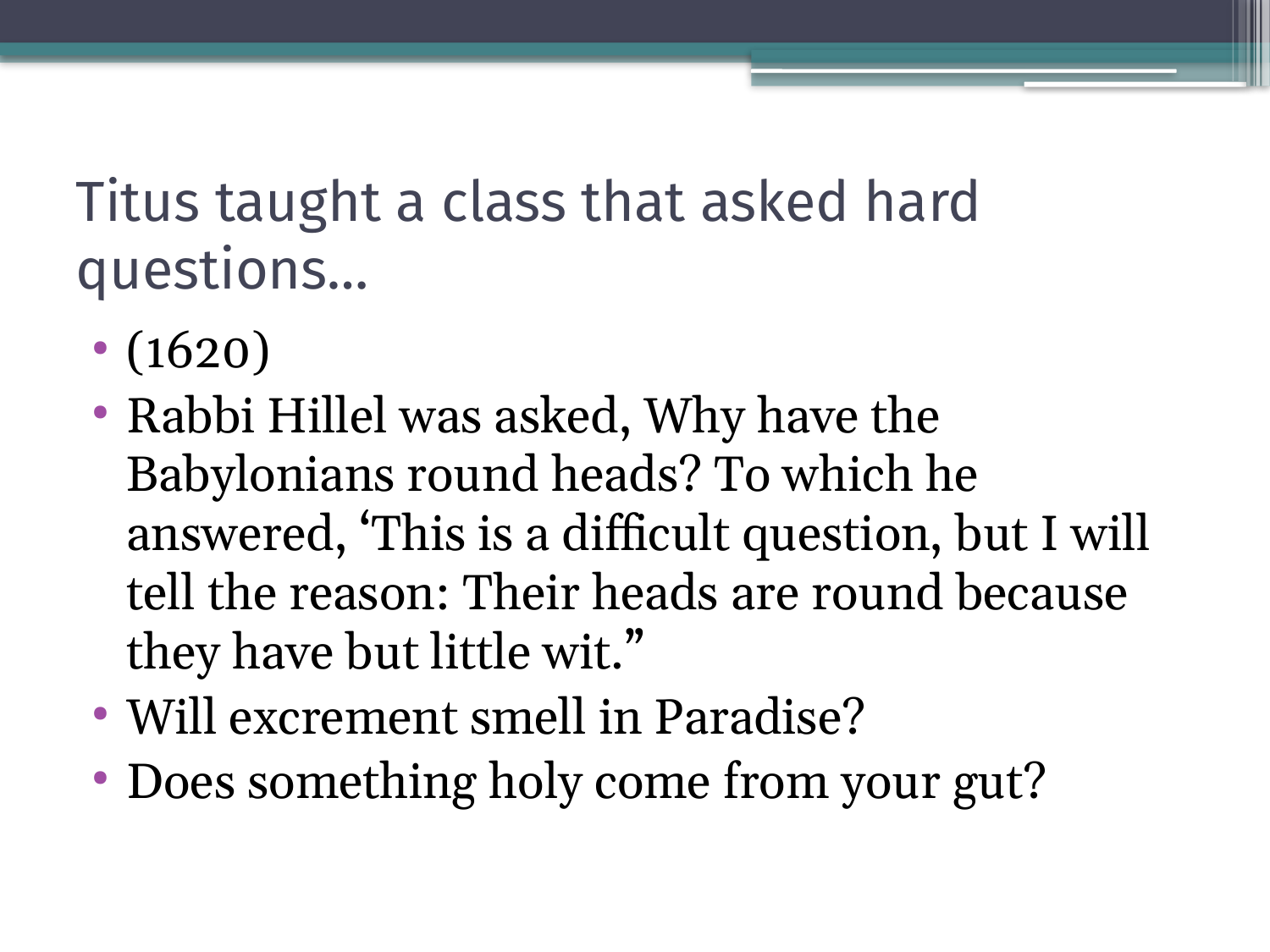

# Titus taught a class that asked hard questions…
(1620)
Rabbi Hillel was asked, Why have the Babylonians round heads? To which he answered, ‘This is a difficult question, but I will tell the reason: Their heads are round because they have but little wit.”
Will excrement smell in Paradise?
Does something holy come from your gut?